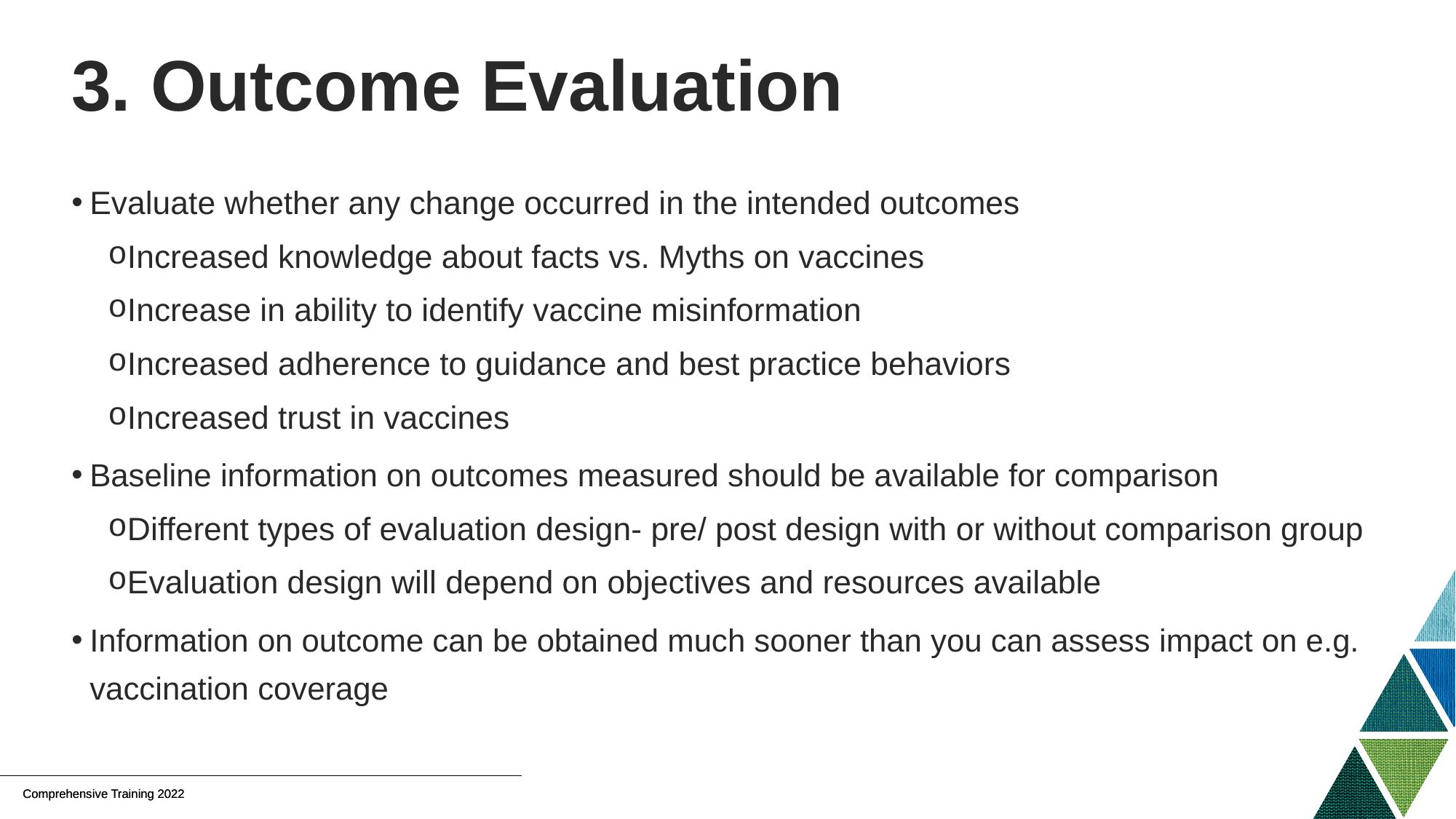

# 3. Outcome Evaluation
Evaluate whether any change occurred in the intended outcomes
Increased knowledge about facts vs. Myths on vaccines
Increase in ability to identify vaccine misinformation
Increased adherence to guidance and best practice behaviors
Increased trust in vaccines
Baseline information on outcomes measured should be available for comparison
Different types of evaluation design- pre/ post design with or without comparison group
Evaluation design will depend on objectives and resources available
Information on outcome can be obtained much sooner than you can assess impact on e.g. vaccination coverage